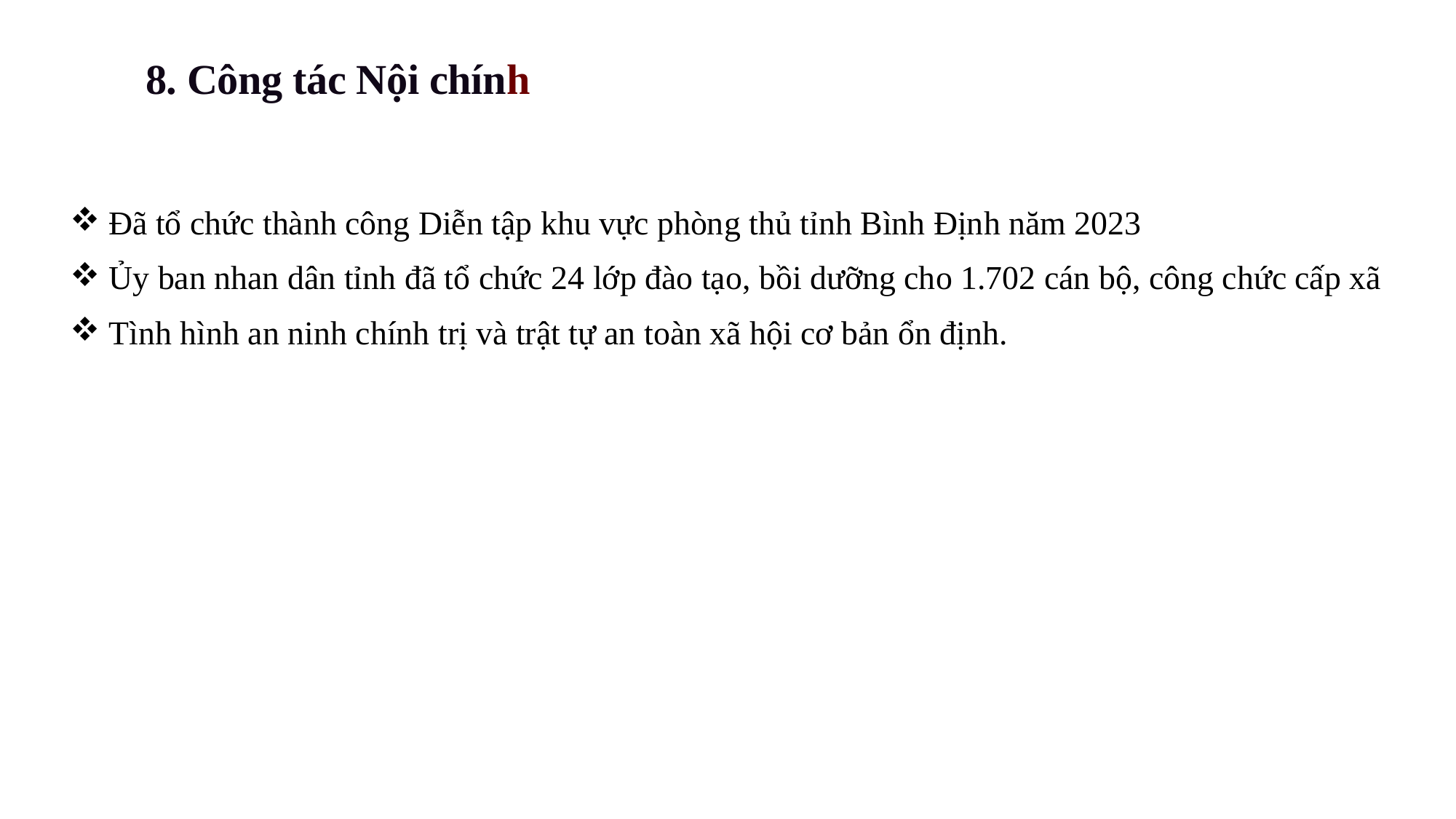

8. Công tác Nội chính
| Đã tổ chức thành công Diễn tập khu vực phòng thủ tỉnh Bình Định năm 2023 Ủy ban nhan dân tỉnh đã tổ chức 24 lớp đào tạo, bồi dưỡng cho 1.702 cán bộ, công chức cấp xã Tình hình an ninh chính trị và trật tự an toàn xã hội cơ bản ổn định. |
| --- |
|  |